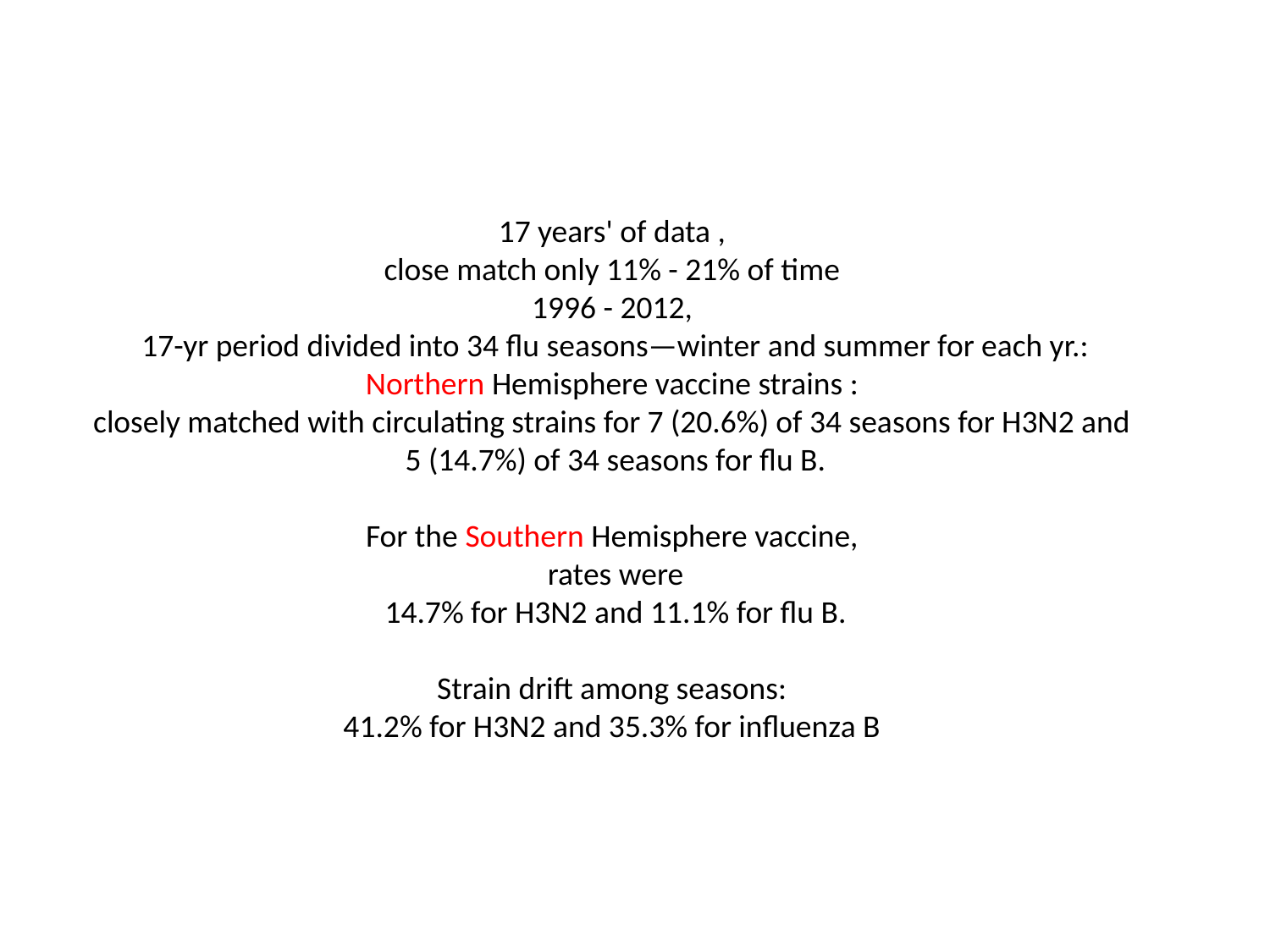

# 17 years' of data , close match only 11% - 21% of time 1996 - 2012, 17-yr period divided into 34 flu seasons—winter and summer for each yr.: Northern Hemisphere vaccine strains : closely matched with circulating strains for 7 (20.6%) of 34 seasons for H3N2 and 5 (14.7%) of 34 seasons for flu B. For the Southern Hemisphere vaccine, rates were 14.7% for H3N2 and 11.1% for flu B. Strain drift among seasons: 41.2% for H3N2 and 35.3% for influenza B